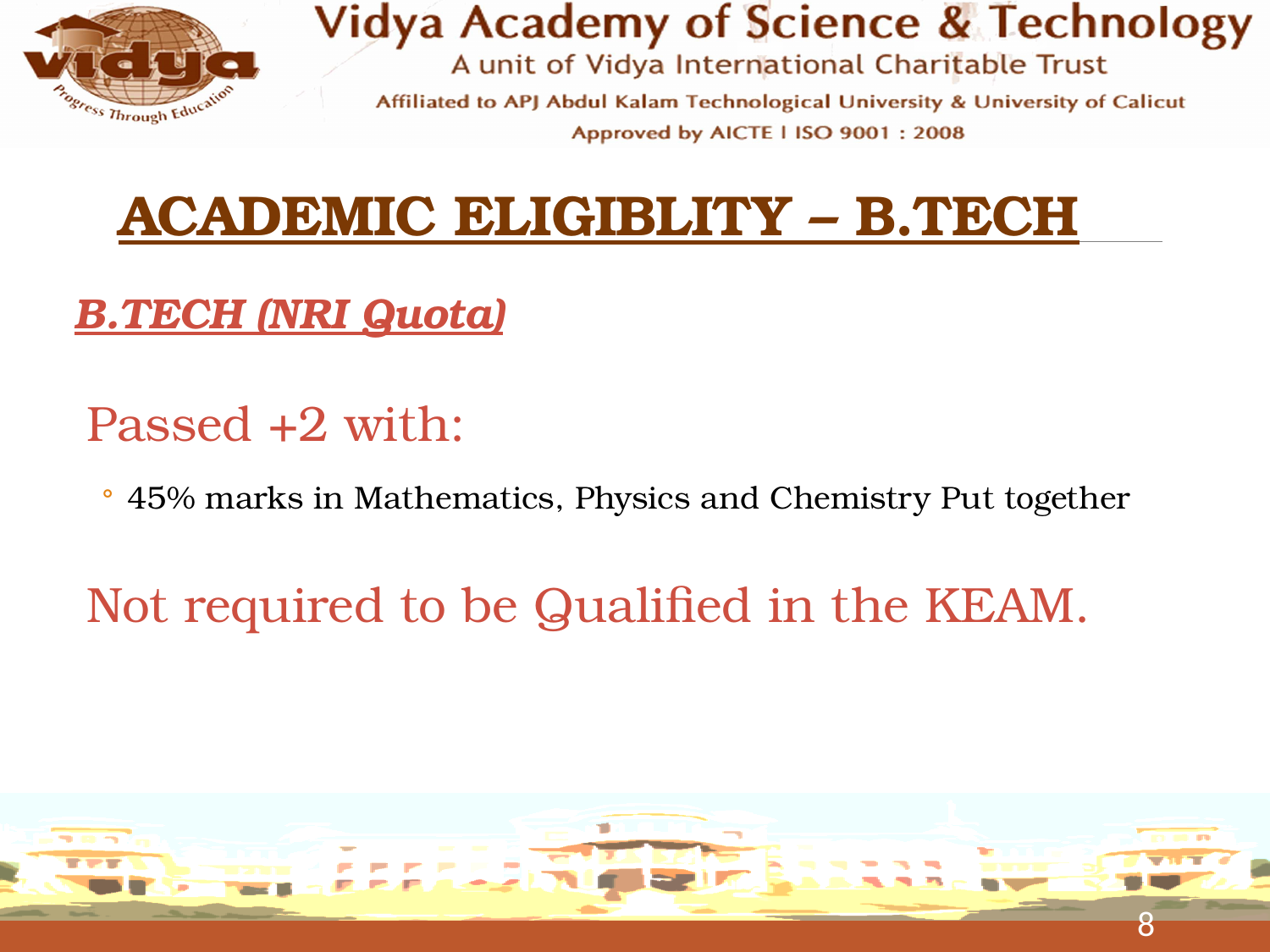

# ACADEMIC ELIGIBLITY – B.TECH
B.TECH (NRI Quota)
Passed +2 with:
45% marks in Mathematics, Physics and Chemistry Put together
Not required to be Qualified in the KEAM.
8